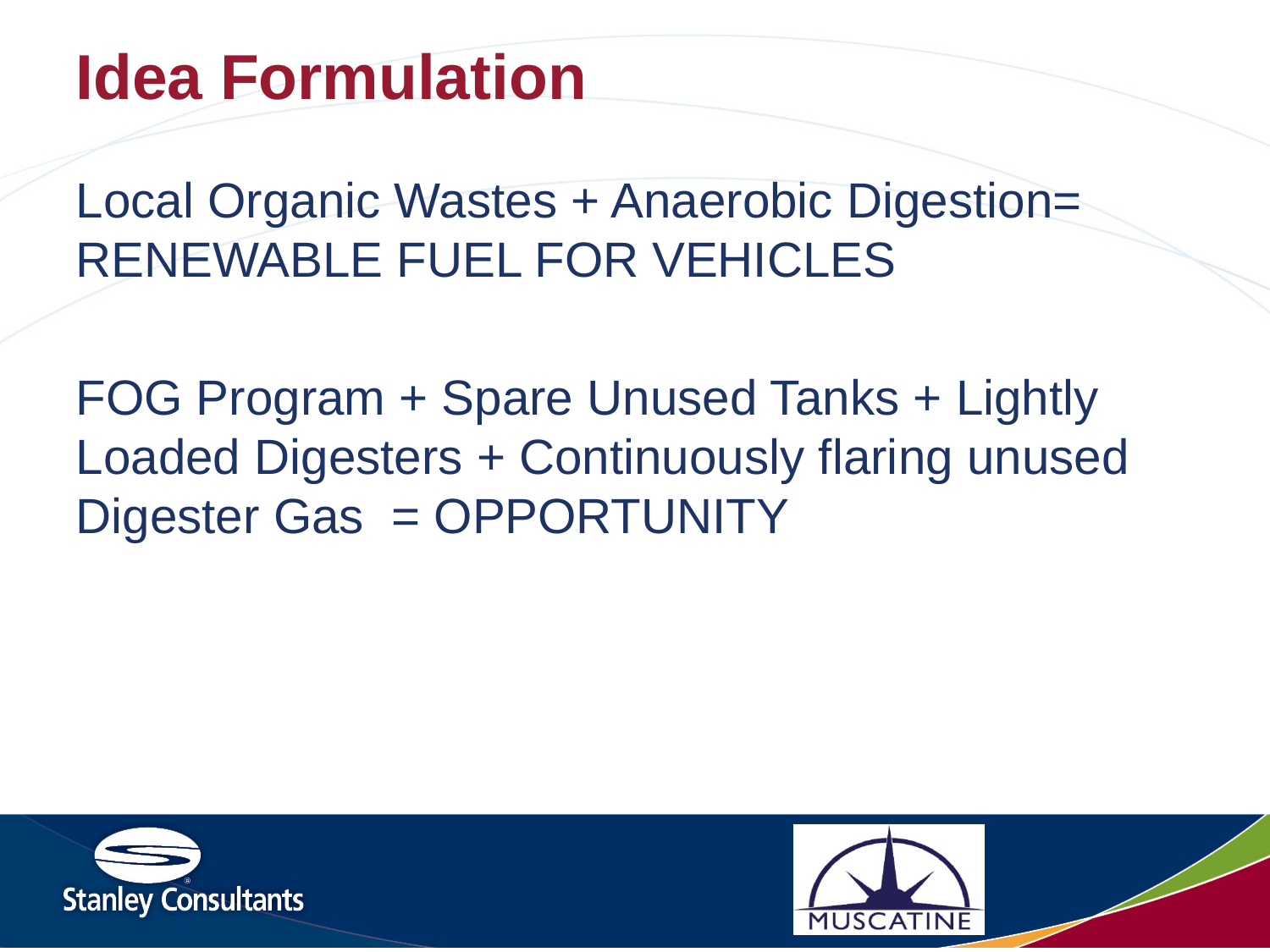

# Idea Formulation
Local Organic Wastes + Anaerobic Digestion= RENEWABLE FUEL FOR VEHICLES

FOG Program + Spare Unused Tanks + Lightly Loaded Digesters + Continuously flaring unused Digester Gas  = OPPORTUNITY